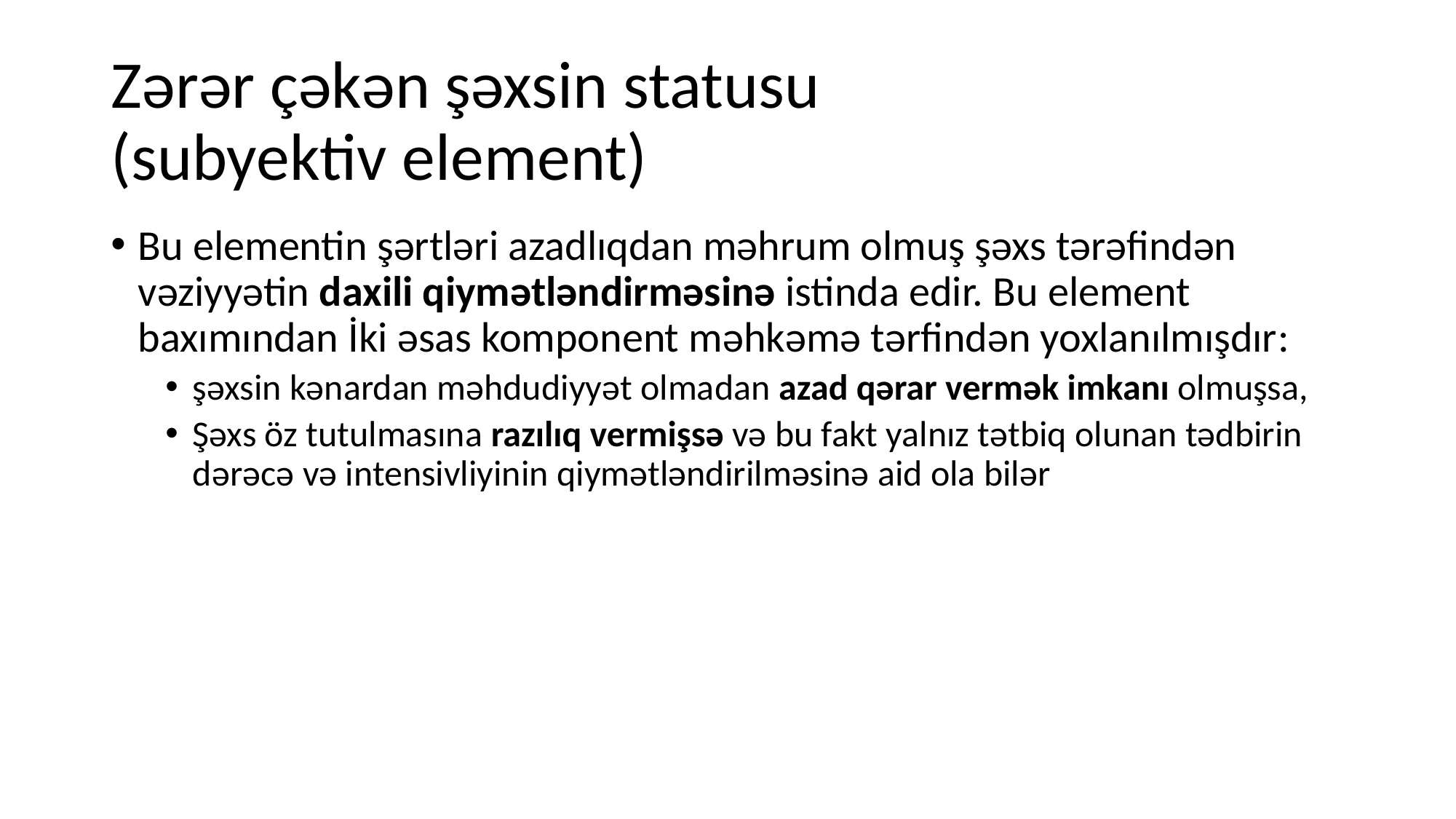

# Zərər çəkən şəxsin statusu (subyektiv element)
Bu elementin şərtləri azadlıqdan məhrum olmuş şəxs tərəfindən vəziyyətin daxili qiymətləndirməsinə istinda edir. Bu element baxımından İki əsas komponent məhkəmə tərfindən yoxlanılmışdır:
şəxsin kənardan məhdudiyyət olmadan azad qərar vermək imkanı olmuşsa,
Şəxs öz tutulmasına razılıq vermişsə və bu fakt yalnız tətbiq olunan tədbirin dərəcə və intensivliyinin qiymətləndirilməsinə aid ola bilər